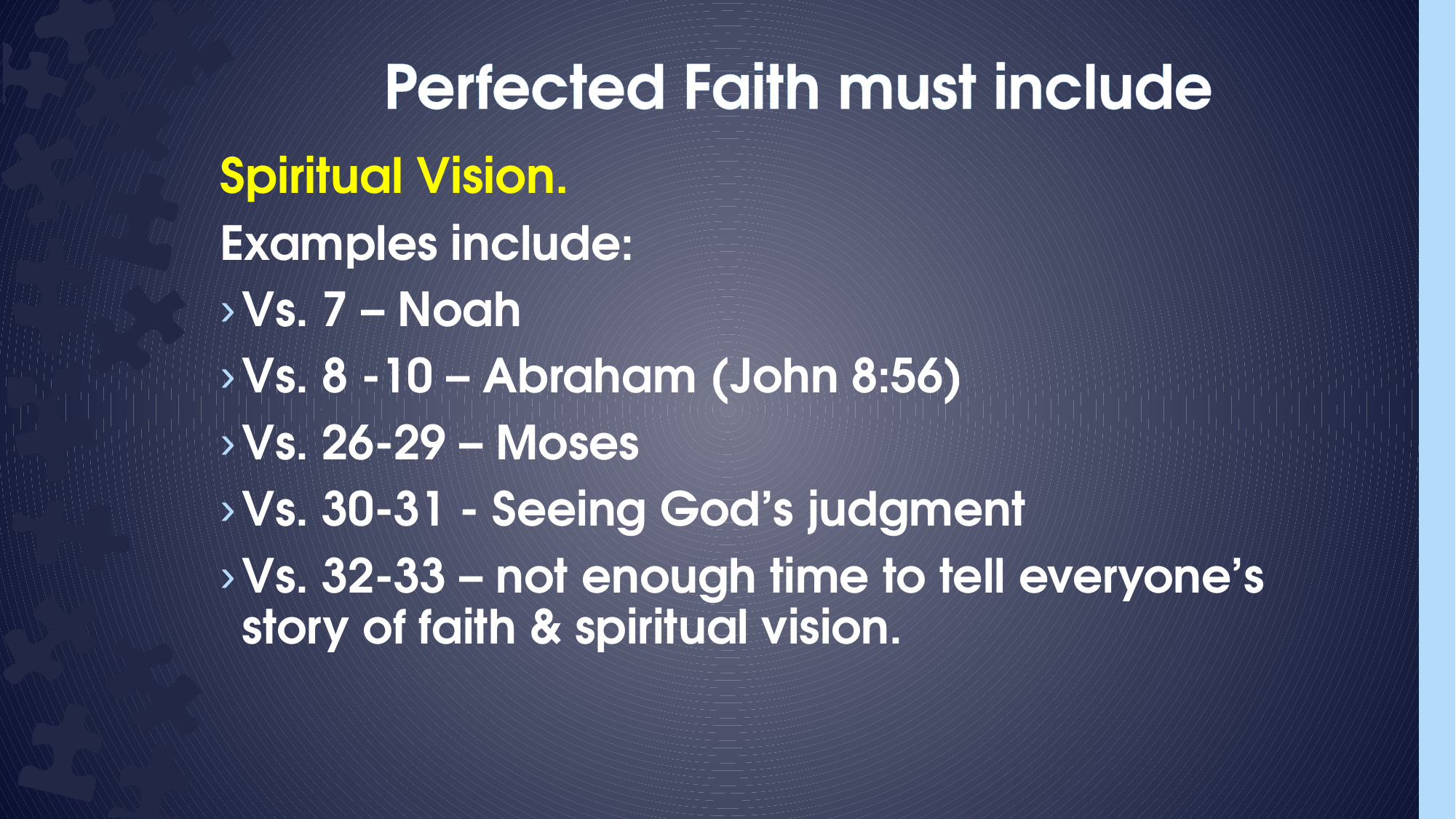

# Perfected Faith must include
Spiritual Vision.
Examples include:
Vs. 7 – Noah
Vs. 8 -10 – Abraham (John 8:56)
Vs. 26-29 – Moses
Vs. 30-31 - Seeing God’s judgment
Vs. 32-33 – not enough time to tell everyone’s story of faith & spiritual vision.